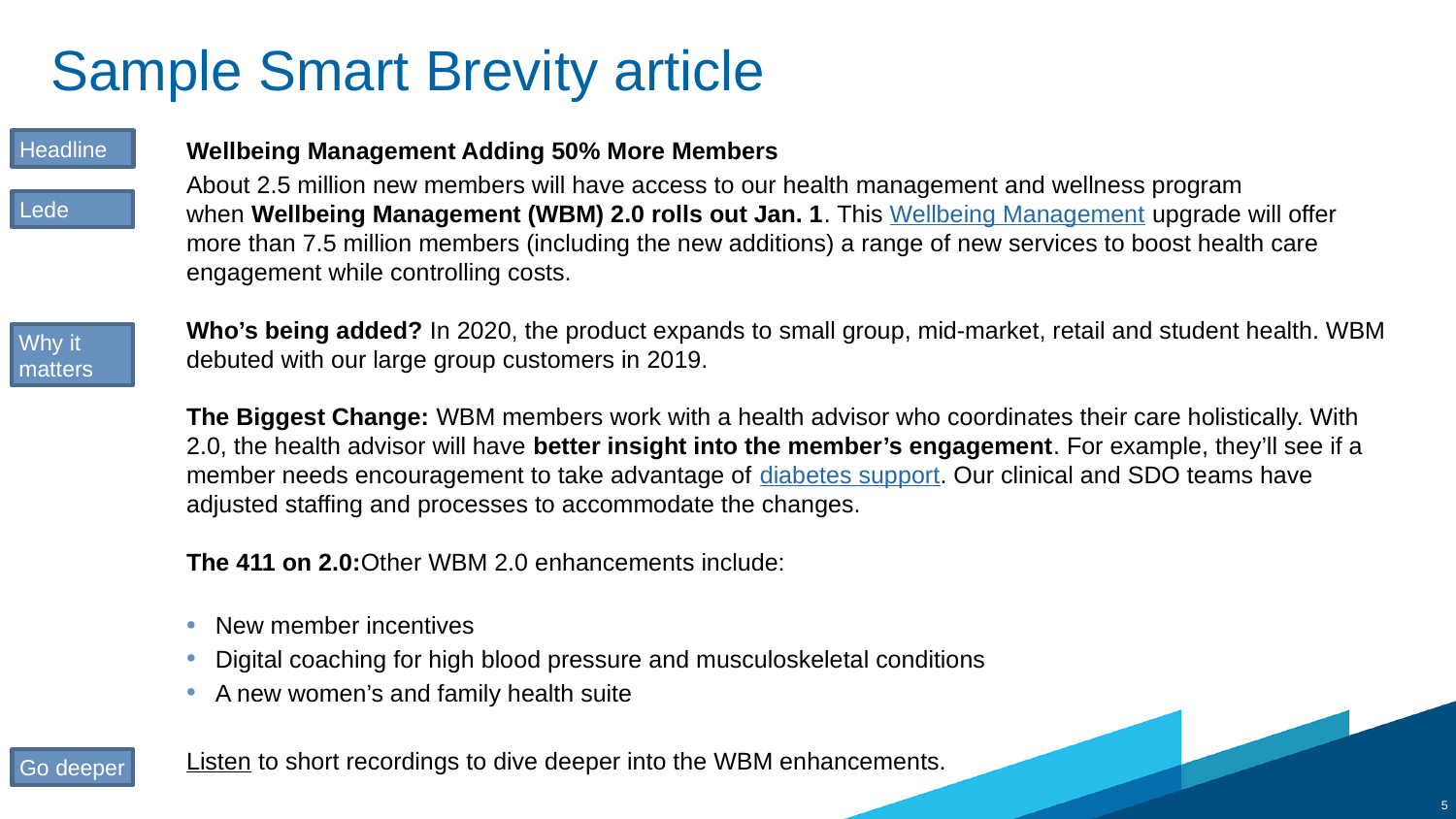

# Sample Smart Brevity article
Wellbeing Management Adding 50% More Members
About 2.5 million new members will have access to our health management and wellness program when Wellbeing Management (WBM) 2.0 rolls out Jan. 1. This Wellbeing Management upgrade will offer more than 7.5 million members (including the new additions) a range of new services to boost health care engagement while controlling costs.
Who’s being added? In 2020, the product expands to small group, mid-market, retail and student health. WBM debuted with our large group customers in 2019.
The Biggest Change: WBM members work with a health advisor who coordinates their care holistically. With 2.0, the health advisor will have better insight into the member’s engagement. For example, they’ll see if a member needs encouragement to take advantage of diabetes support. Our clinical and SDO teams have adjusted staffing and processes to accommodate the changes.
The 411 on 2.0:Other WBM 2.0 enhancements include:
New member incentives
Digital coaching for high blood pressure and musculoskeletal conditions
A new women’s and family health suite

Listen to short recordings to dive deeper into the WBM enhancements.

Headline
Lede
Why it matters
Go deeper
5